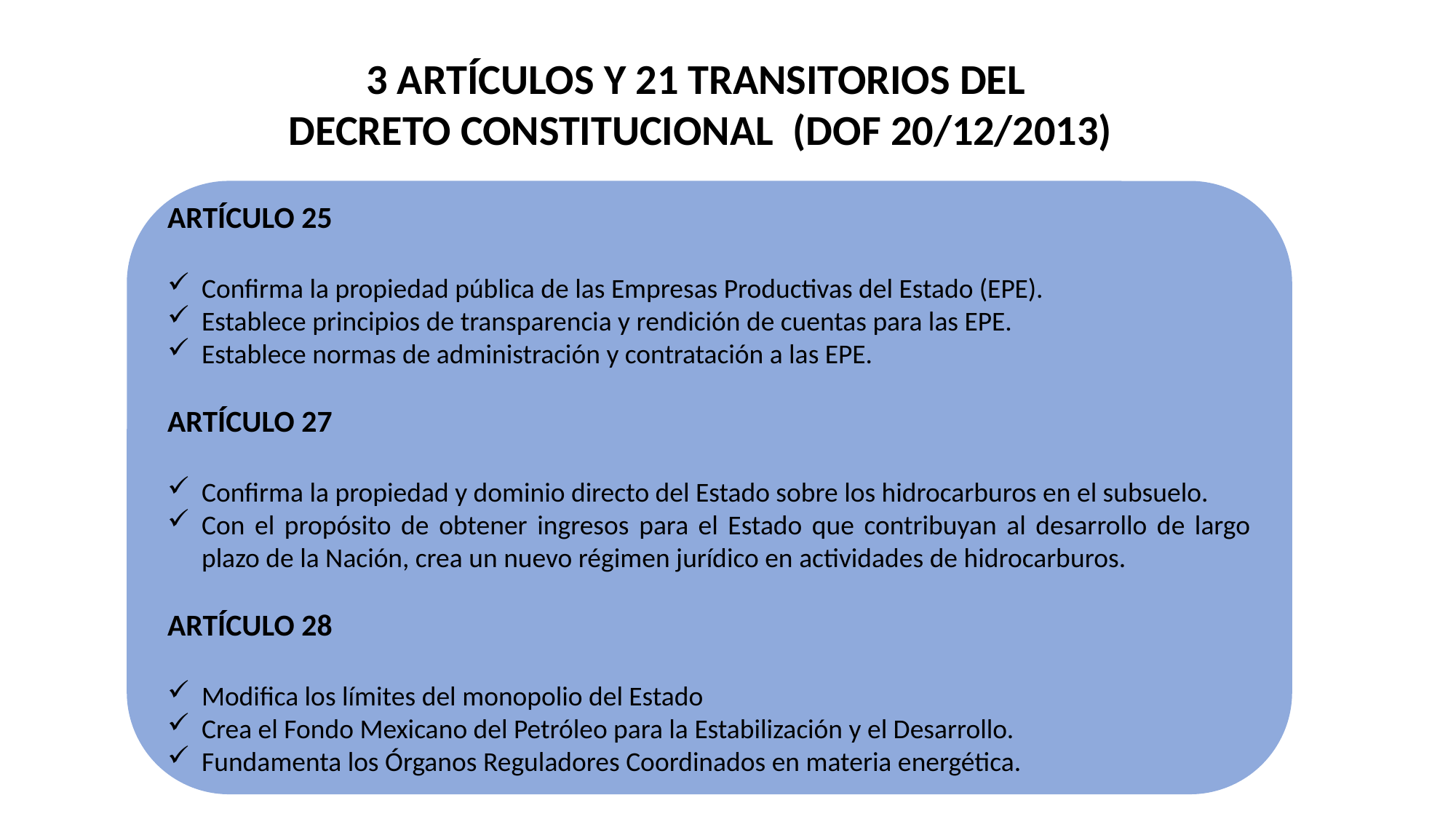

3 ARTÍCULOS Y 21 TRANSITORIOS DEL
DECRETO CONSTITUCIONAL  (DOF 20/12/2013)

ARTÍCULO 25

Confirma la propiedad pública de las Empresas Productivas del Estado (EPE).
Establece principios de transparencia y rendición de cuentas para las EPE.
Establece normas de administración y contratación a las EPE.

ARTÍCULO 27

Confirma la propiedad y dominio directo del Estado sobre los hidrocarburos en el subsuelo.
Con el propósito de obtener ingresos para el Estado que contribuyan al desarrollo de largo plazo de la Nación, crea un nuevo régimen jurídico en actividades de hidrocarburos.

ARTÍCULO 28

Modifica los límites del monopolio del Estado
Crea el Fondo Mexicano del Petróleo para la Estabilización y el Desarrollo.
Fundamenta los Órganos Reguladores Coordinados en materia energética.